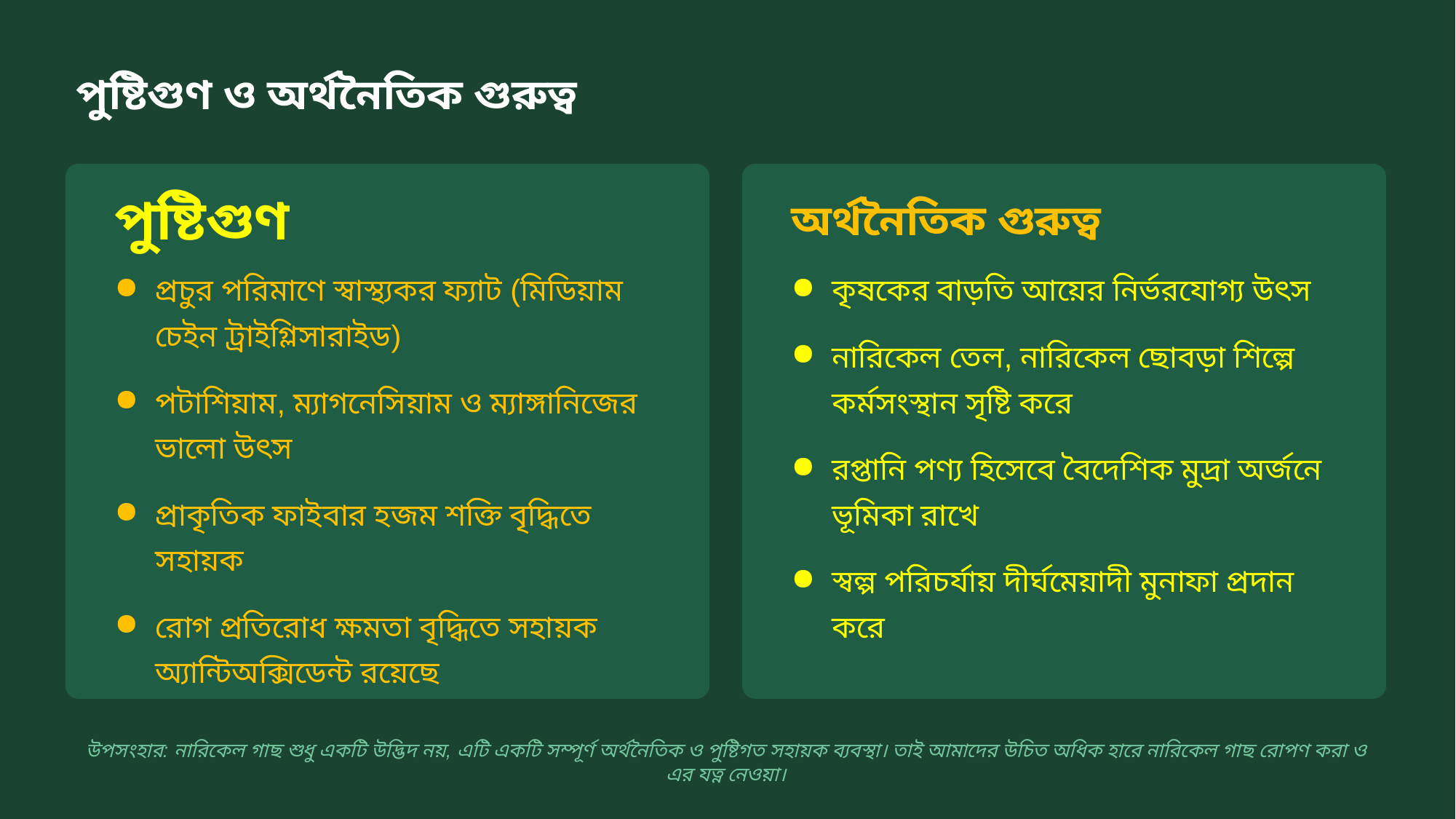

পুষ্টিগুণ ও অর্থনৈতিক গুরুত্ব

পুষ্টিগুণ
অর্থনৈতিক গুরুত্ব
প্রচুর পরিমাণে স্বাস্থ্যকর ফ্যাট (মিডিয়াম চেইন ট্রাইগ্লিসারাইড)
পটাশিয়াম, ম্যাগনেসিয়াম ও ম্যাঙ্গানিজের ভালো উৎস
প্রাকৃতিক ফাইবার হজম শক্তি বৃদ্ধিতে সহায়ক
রোগ প্রতিরোধ ক্ষমতা বৃদ্ধিতে সহায়ক অ্যান্টিঅক্সিডেন্ট রয়েছে
কৃষকের বাড়তি আয়ের নির্ভরযোগ্য উৎস
নারিকেল তেল, নারিকেল ছোবড়া শিল্পে কর্মসংস্থান সৃষ্টি করে
রপ্তানি পণ্য হিসেবে বৈদেশিক মুদ্রা অর্জনে ভূমিকা রাখে
স্বল্প পরিচর্যায় দীর্ঘমেয়াদী মুনাফা প্রদান করে
উপসংহার: নারিকেল গাছ শুধু একটি উদ্ভিদ নয়, এটি একটি সম্পূর্ণ অর্থনৈতিক ও পুষ্টিগত সহায়ক ব্যবস্থা। তাই আমাদের উচিত অধিক হারে নারিকেল গাছ রোপণ করা ও এর যত্ন নেওয়া।